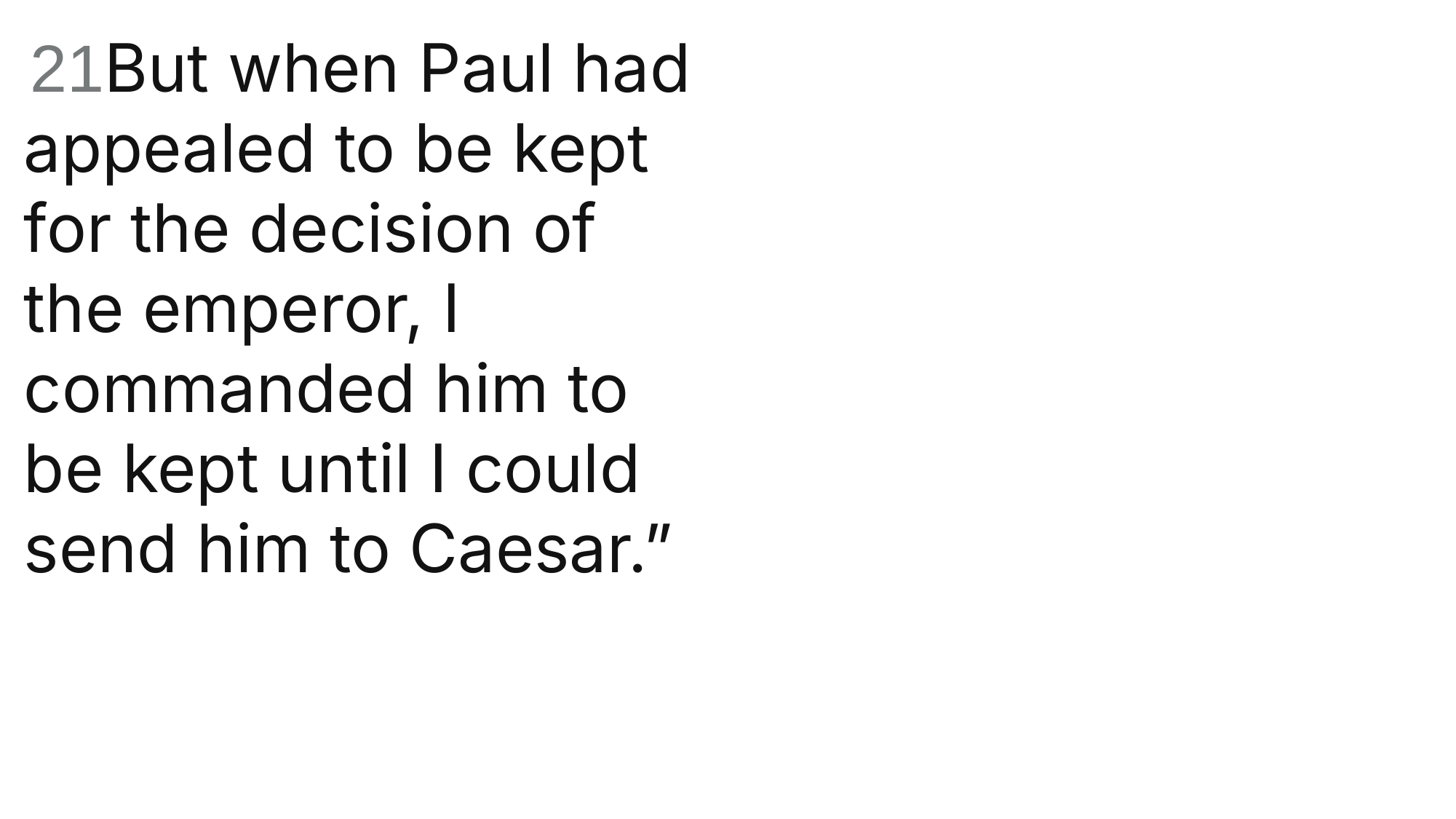

21But when Paul had appealed to be kept for the decision of the emperor, I commanded him to be kept until I could send him to Caesar.”